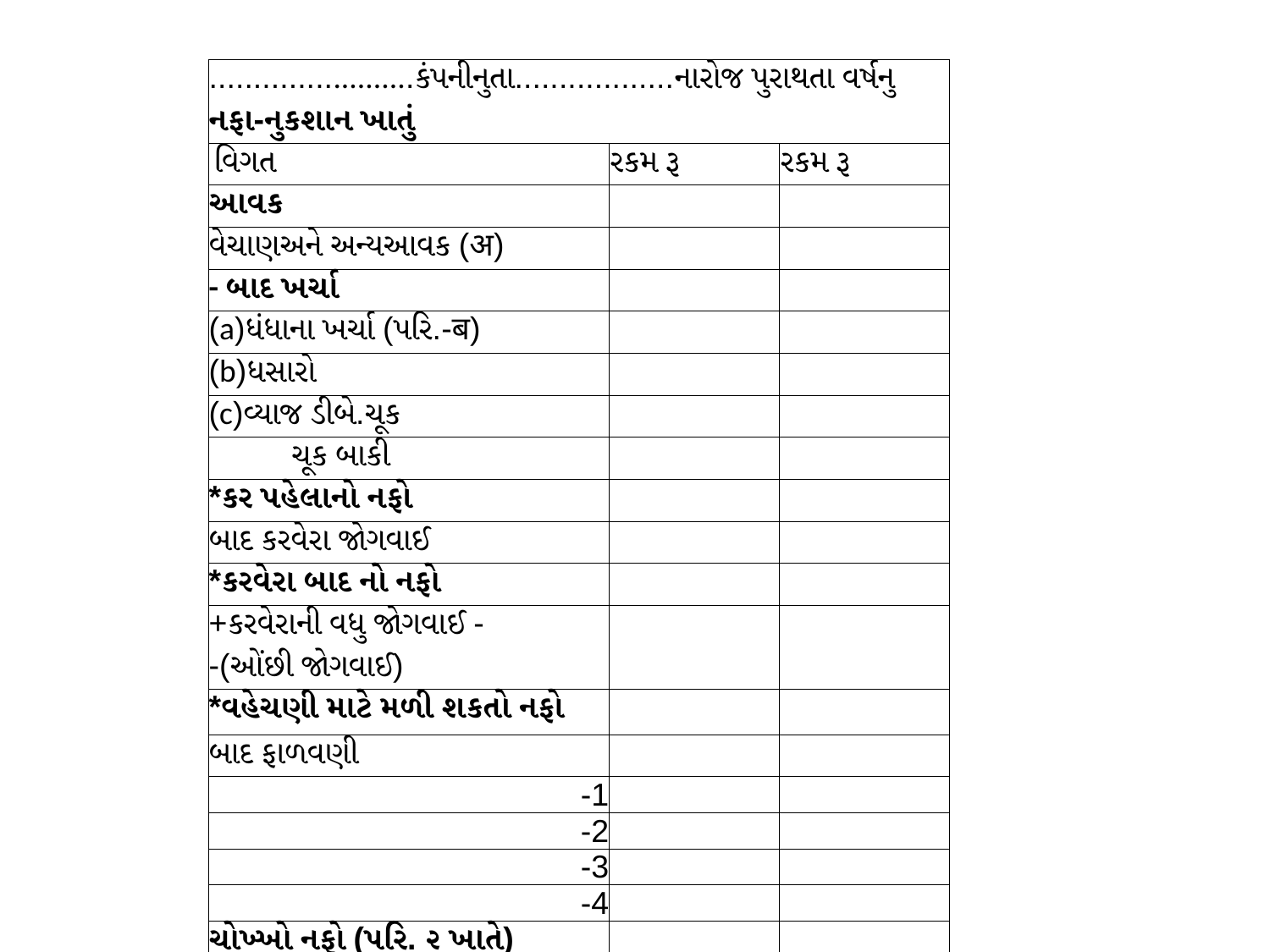

| ........................કંપનીનુતા..................નારોજ પુરાથતા વર્ષનુ નફા-નુકશાન ખાતું |  |  |  |
| --- | --- | --- | --- |
| વિગત | રકમ રૂ | રકમ રૂ |  |
| આવક |  |  |  |
| વેચાણઅને અન્યઆવક (अ) |  |  |  |
| - બાદ ખર્ચા |  |  |  |
| (a)ધંધાના ખર્ચા (પરિ.-ब) |  |  |  |
| (b)ધસારો |  |  |  |
| (c)વ્યાજ ડીબે.ચૂક |  |  |  |
| ચૂક બાકી |  |  |  |
| \*કર પહેલાનો નફો |  |  |  |
| બાદ કરવેરા જોગવાઈ |  |  |  |
| \*કરવેરા બાદ નો નફો |  |  |  |
| +કરવેરાની વધુ જોગવાઈ - -(ઓંછી જોગવાઈ) |  |  |  |
| \*વહેચણી માટે મળી શકતો નફો |  |  |  |
| બાદ ફાળવણી |  |  |  |
| -1 |  |  |  |
| -2 |  |  |  |
| -3 |  |  |  |
| -4 |  |  |  |
| ચોખ્ખો નફો (પરિ. ૨ ખાતે) |  |  |  |